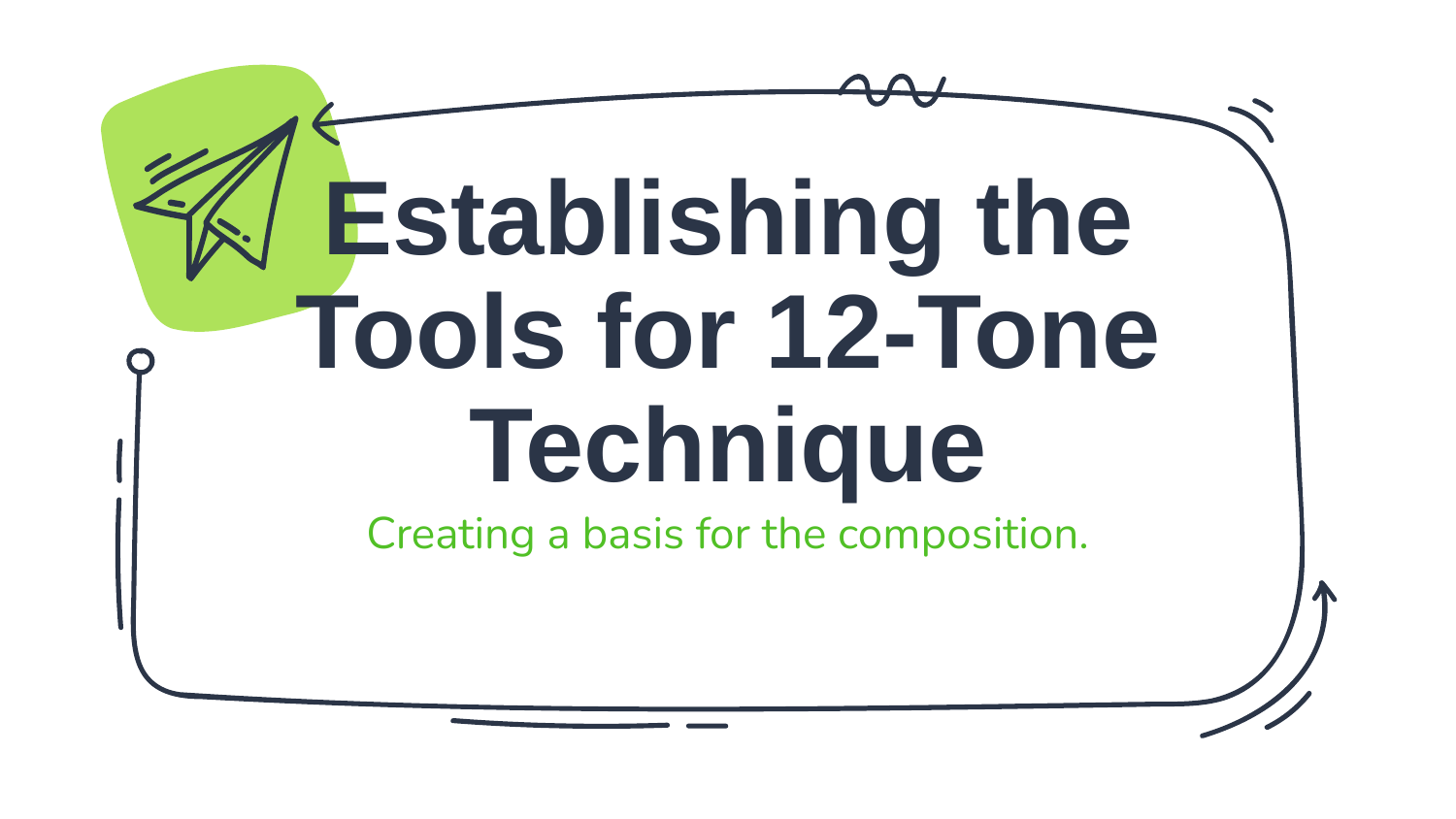

# Establishing the Tools for 12-Tone Technique
Creating a basis for the composition.